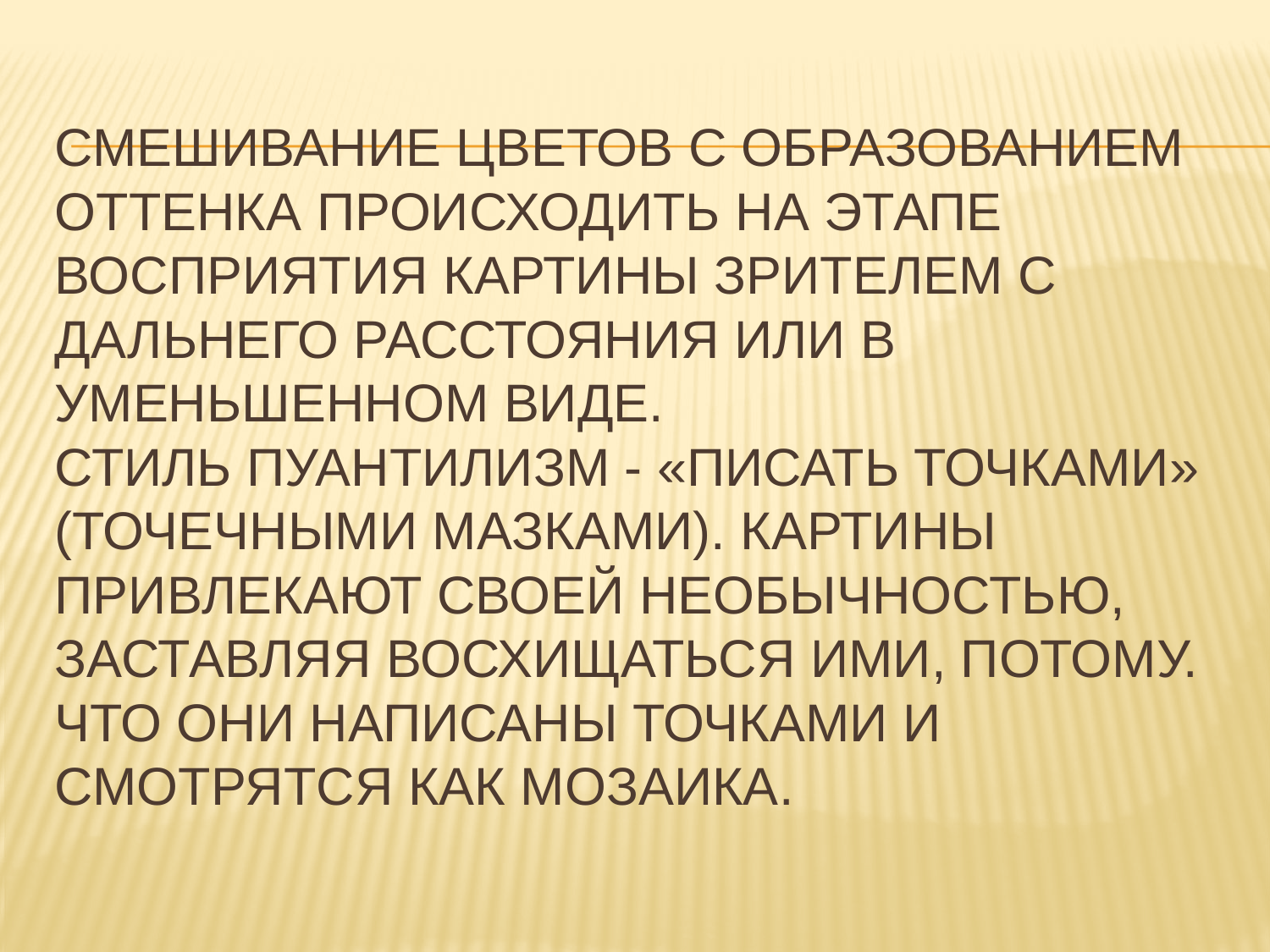

# Смешивание цветов с образованием оттенка происходить на этапе восприятия картины зрителем с дальнего расстояния или в уменьшенном виде. Стиль пуантилизм - «писать точками» (точечными мазками). Картины привлекают своей необычностью, заставляя восхищаться ими, потому. Что они написаны точками и смотрятся как мозаика.